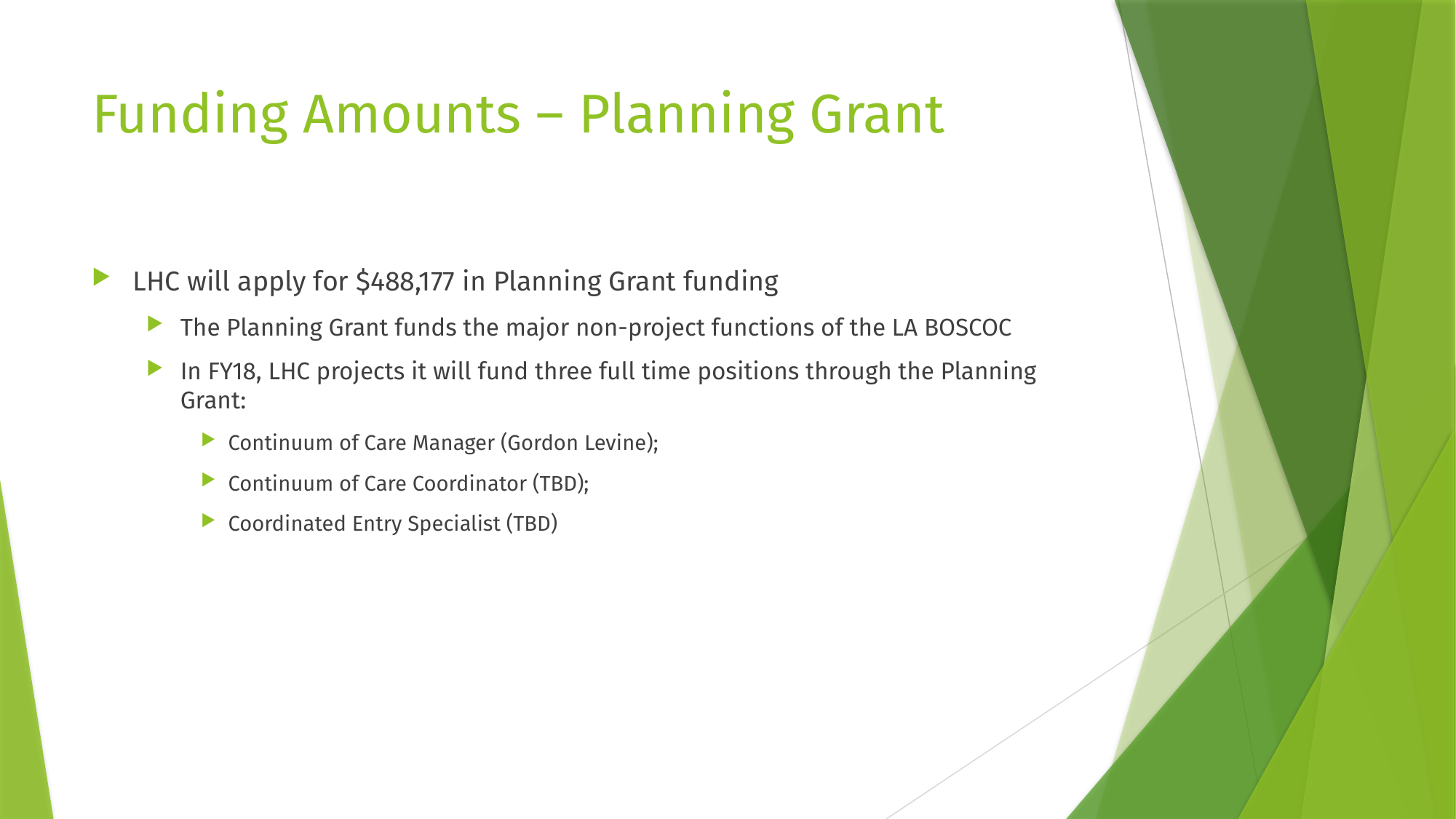

# Funding Amounts – Planning Grant
LHC will apply for $488,177 in Planning Grant funding
The Planning Grant funds the major non-project functions of the LA BOSCOC
In FY18, LHC projects it will fund three full time positions through the Planning Grant:
Continuum of Care Manager (Gordon Levine);
Continuum of Care Coordinator (TBD);
Coordinated Entry Specialist (TBD)